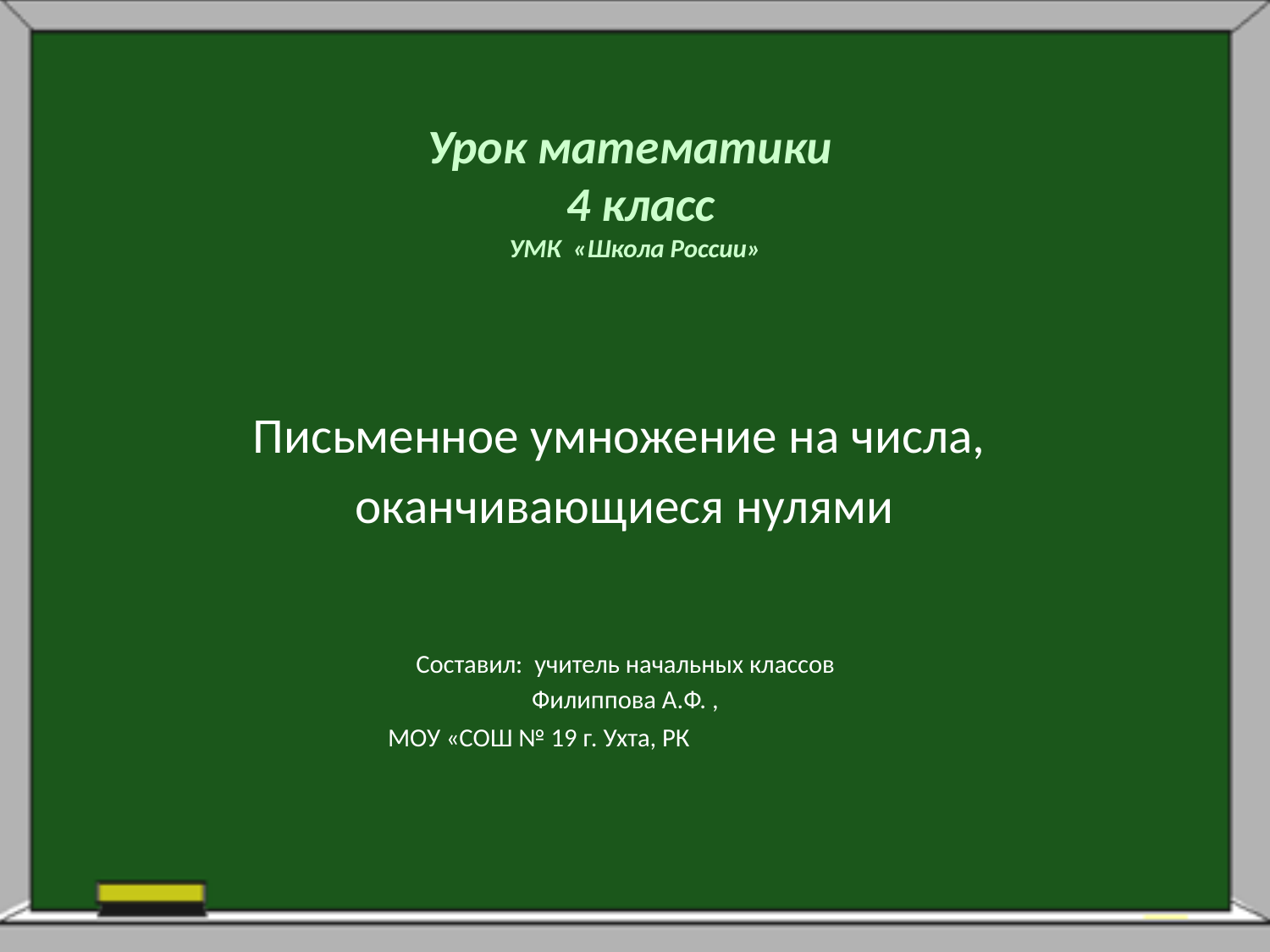

# Урок математики 4 класс УМК  «Школа России»
Письменное умножение на числа,
оканчивающиеся нулями

Составил:  учитель начальных классов
Филиппова А.Ф. ,
МОУ «СОШ № 19 г. Ухта, РК